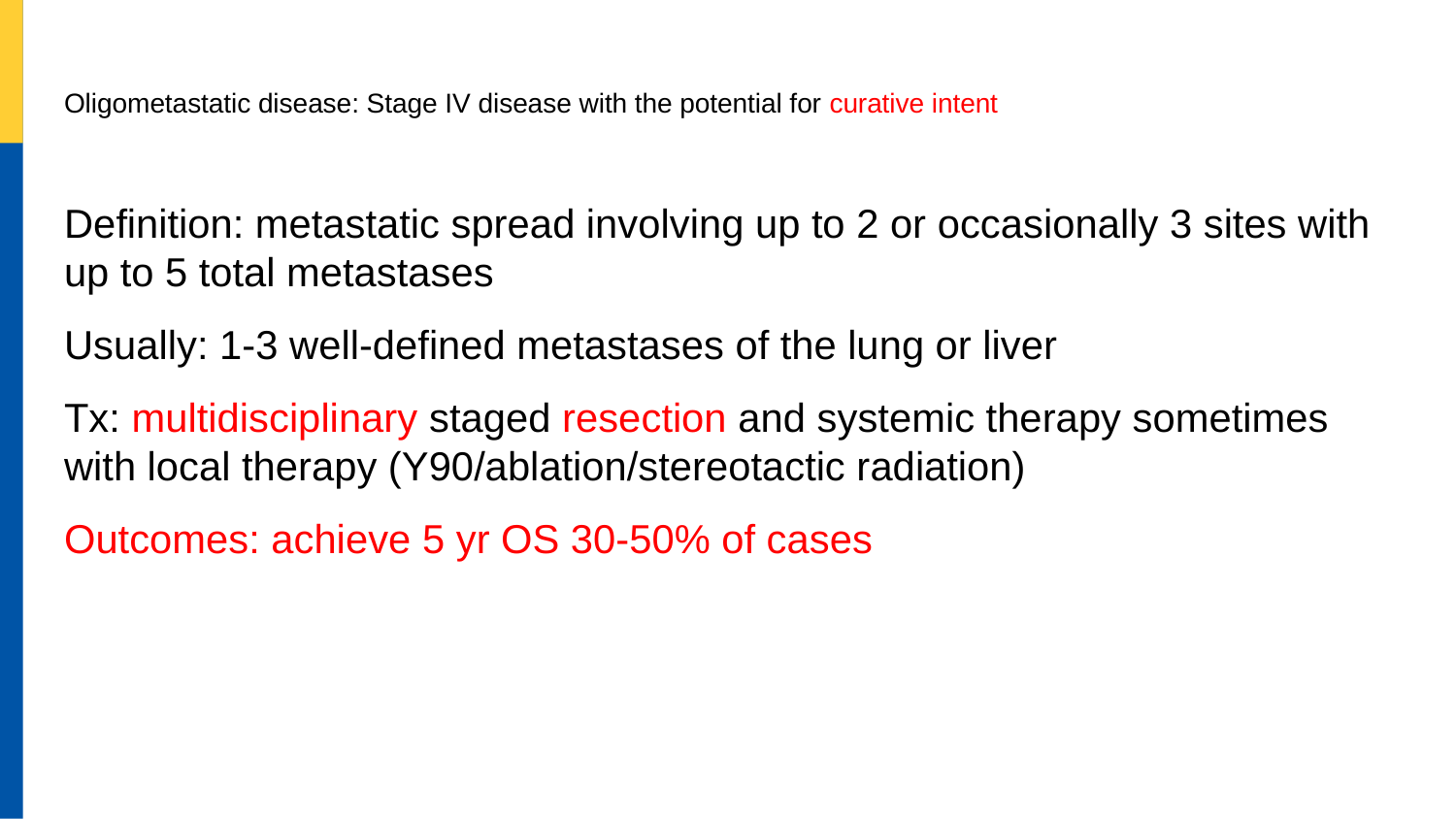

# Oligometastatic disease: Stage IV disease with the potential for curative intent
Definition: metastatic spread involving up to 2 or occasionally 3 sites with up to 5 total metastases
Usually: 1-3 well-defined metastases of the lung or liver
Tx: multidisciplinary staged resection and systemic therapy sometimes with local therapy (Y90/ablation/stereotactic radiation)
Outcomes: achieve 5 yr OS 30-50% of cases